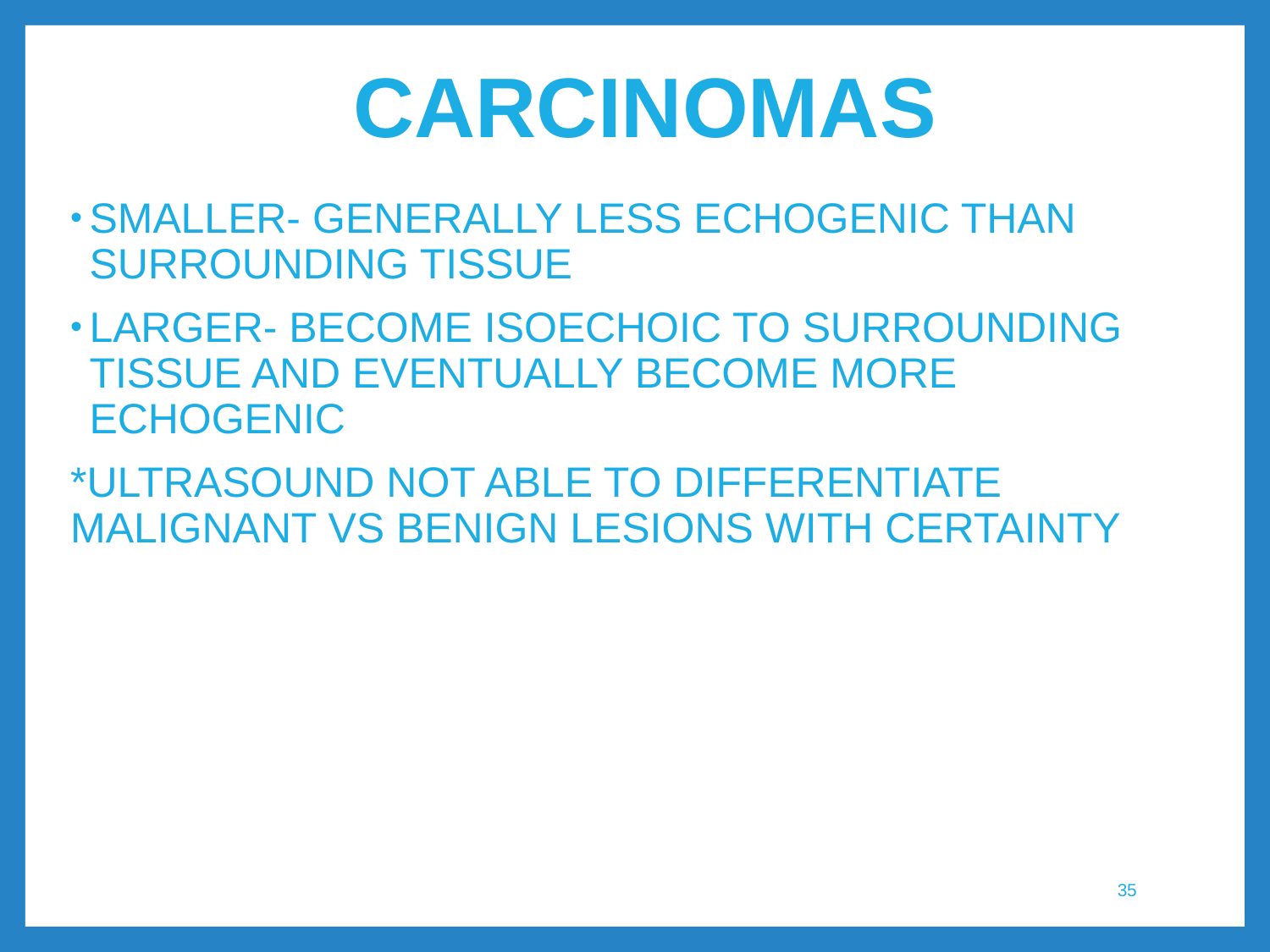

# CARCINOMAS
SMALLER- GENERALLY LESS ECHOGENIC THAN SURROUNDING TISSUE
LARGER- BECOME ISOECHOIC TO SURROUNDING TISSUE AND EVENTUALLY BECOME MORE ECHOGENIC
*ULTRASOUND NOT ABLE TO DIFFERENTIATE MALIGNANT VS BENIGN LESIONS WITH CERTAINTY

35